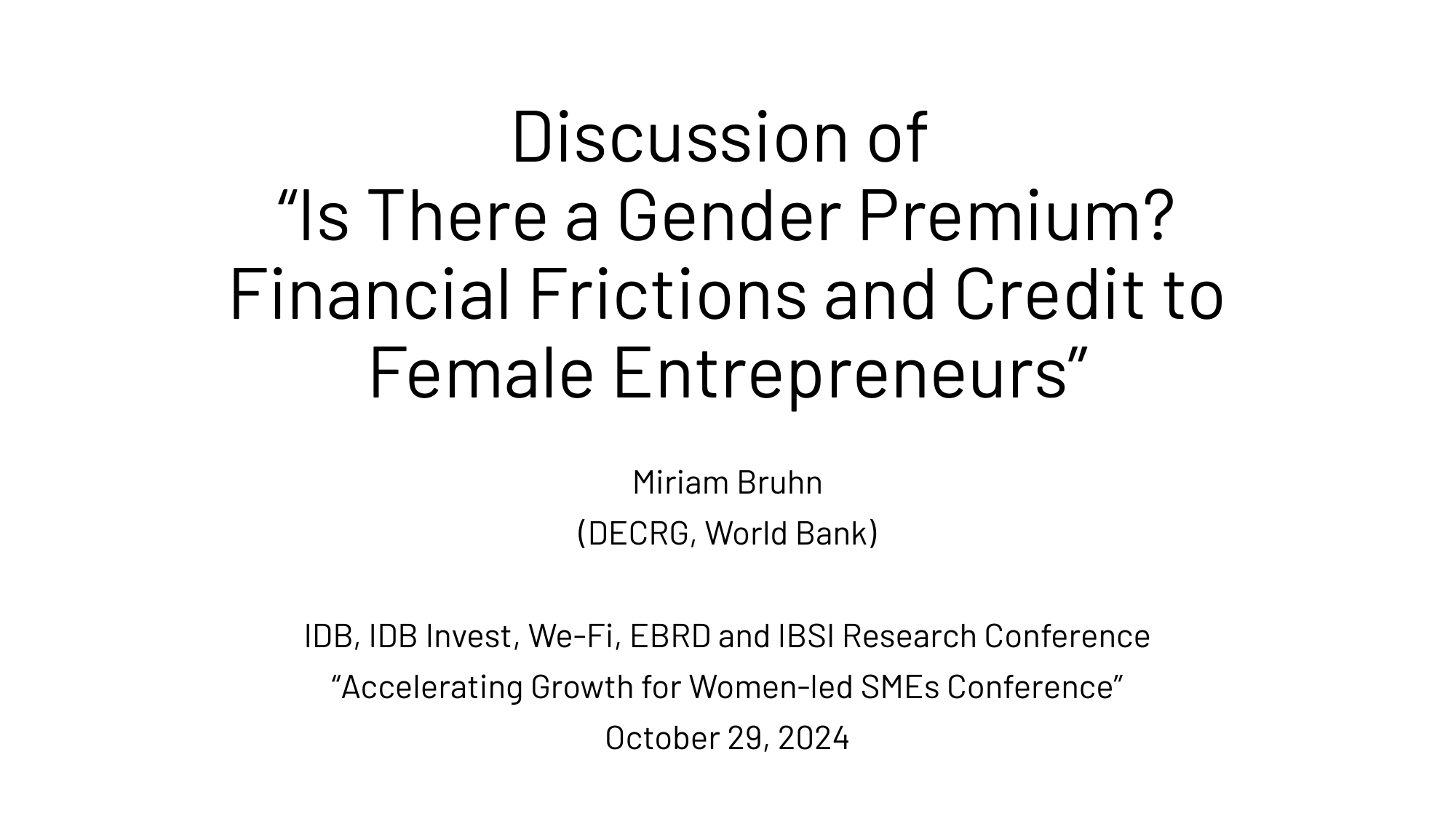

# Discussion of “Is There a Gender Premium? Financial Frictions and Credit to Female Entrepreneurs”
Miriam Bruhn
(DECRG, World Bank)

IDB, IDB Invest, We-Fi, EBRD and IBSI Research Conference
“Accelerating Growth for Women-led SMEs Conference”
October 29, 2024